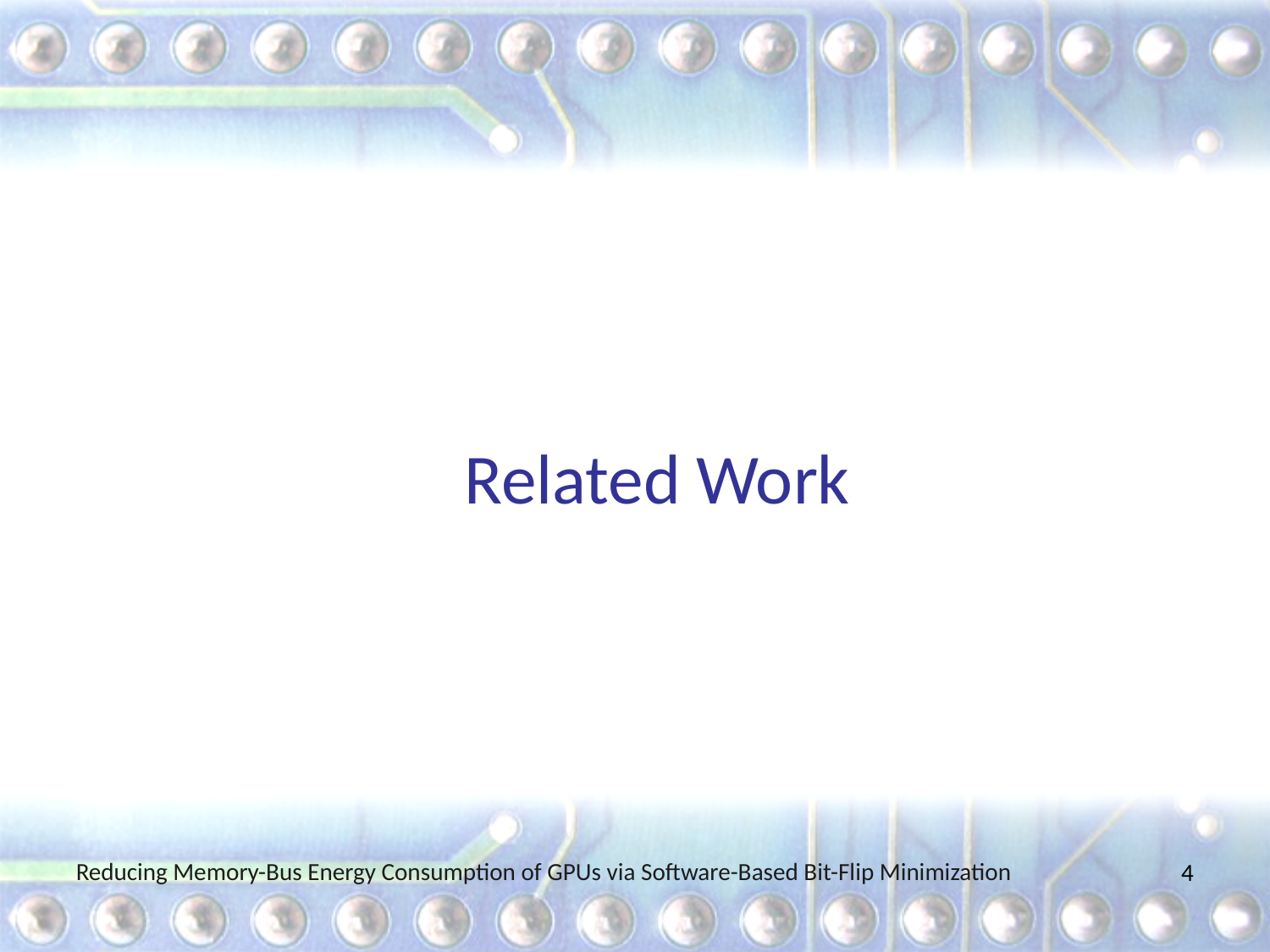

# Related Work
Reducing Memory-Bus Energy Consumption of GPUs via Software-Based Bit-Flip Minimization
4